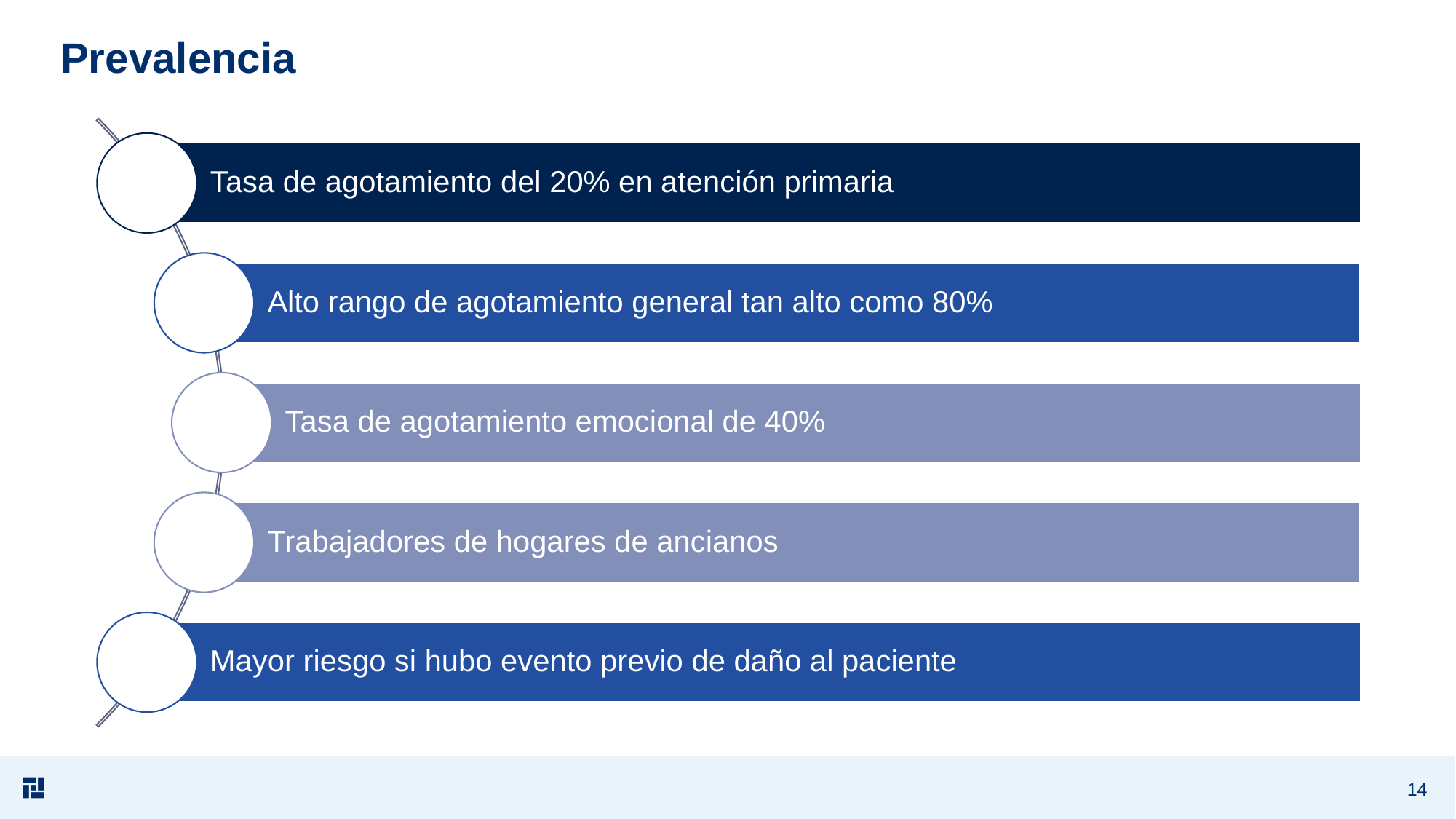

# Prevalencia
Tasa de agotamiento del 20% en atención primaria
Alto rango de agotamiento general tan alto como 80%
Tasa de agotamiento emocional de 40%
Trabajadores de hogares de ancianos
Mayor riesgo si hubo evento previo de daño al paciente
14